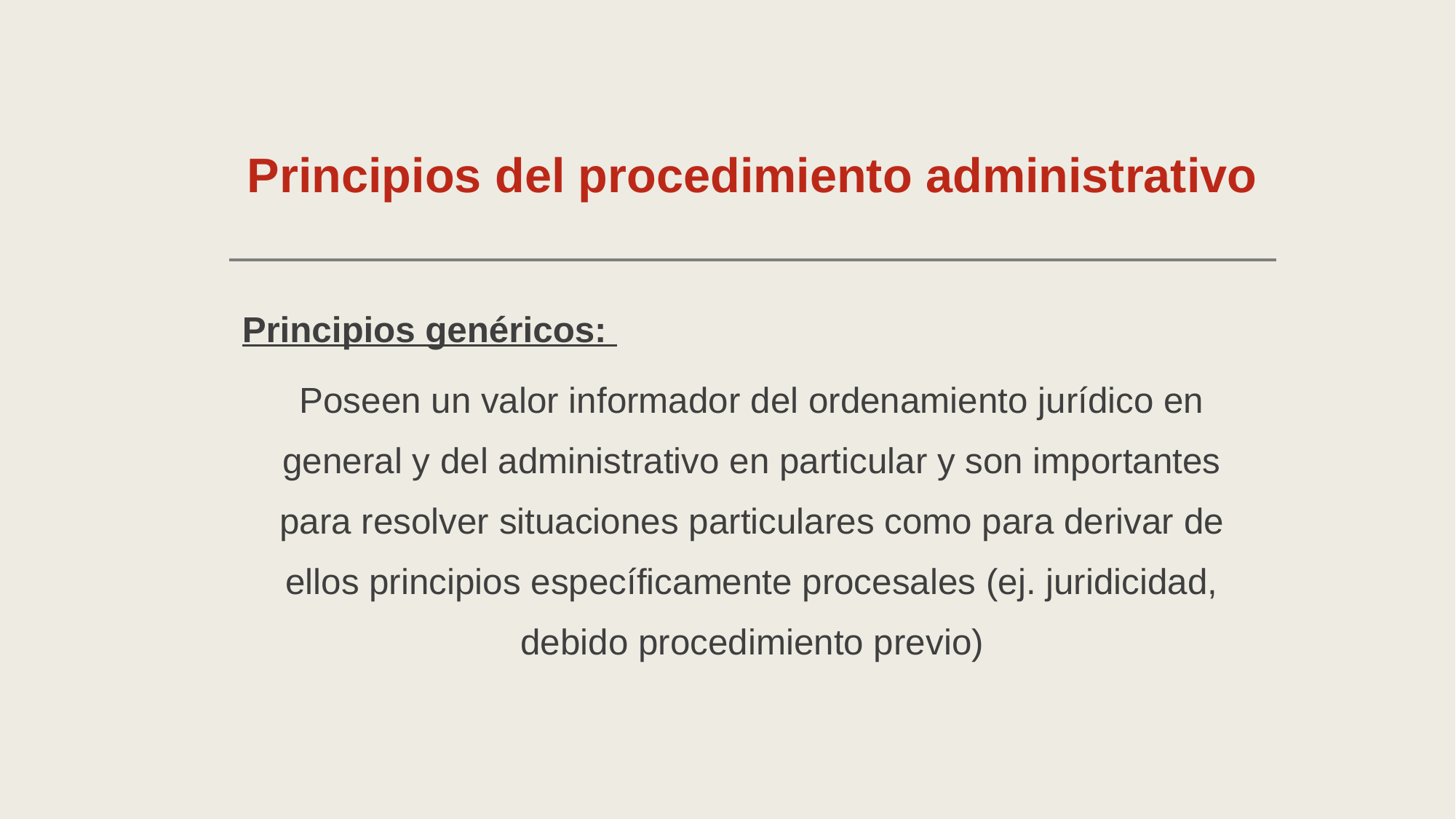

# Principios del procedimiento administrativo
Principios genéricos:
Poseen un valor informador del ordenamiento jurídico en general y del administrativo en particular y son importantes para resolver situaciones particulares como para derivar de ellos principios específicamente procesales (ej. juridicidad, debido procedimiento previo)